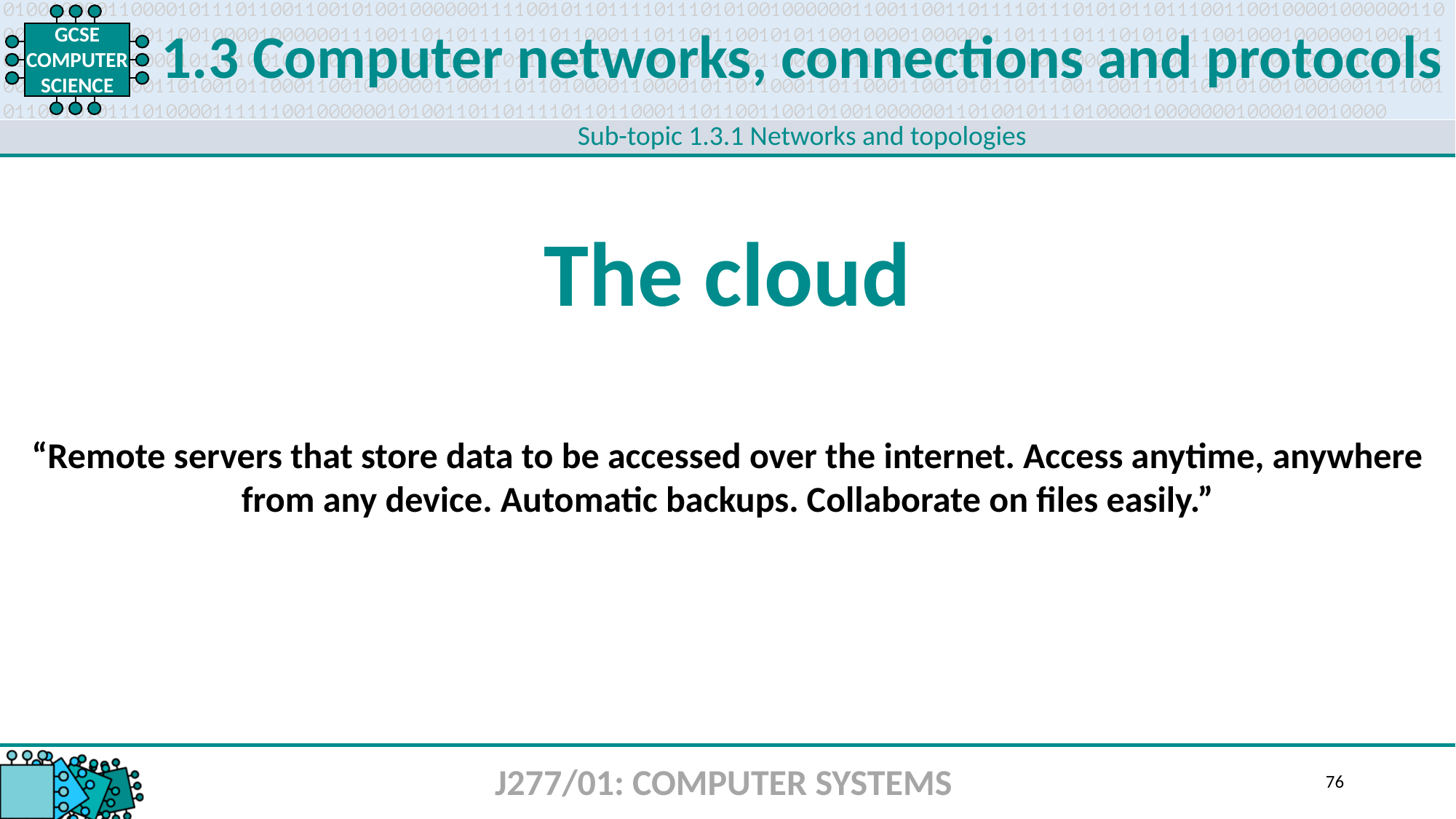

1.3 Computer networks, connections and protocols
Sub-topic 1.3.1 Networks and topologies
The cloud
“Remote servers that store data to be accessed over the internet. Access anytime, anywhere from any device. Automatic backups. Collaborate on files easily.”
J277/01: COMPUTER SYSTEMS
76